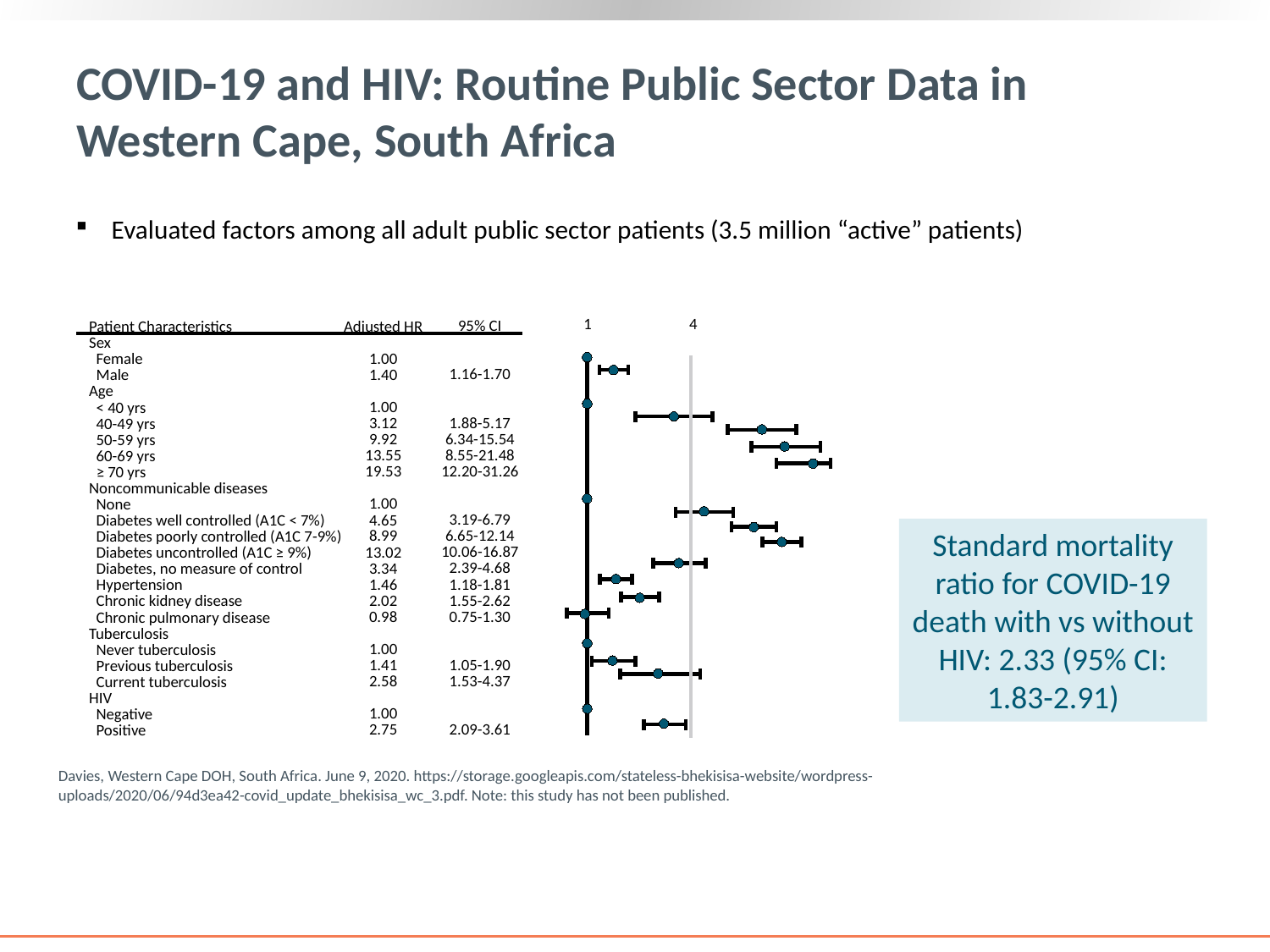

# COVID-19 and HIV: Routine Public Sector Data in Western Cape, South Africa
Evaluated factors among all adult public sector patients (3.5 million “active” patients)
1
4
95% CI

1.16-1.70

1.88-5.17
6.34-15.54
8.55-21.48
12.20-31.26

3.19-6.79
6.65-12.14
10.06-16.87
2.39-4.68
1.18-1.81
1.55-2.62
0.75-1.30

1.05-1.90
1.53-4.37

2.09-3.61
Adjusted HR

1.00
1.40

1.00
3.12
9.92
13.55
19.53

1.00
4.65
8.99
13.02
3.34
1.46
2.02
0.98

1.00
1.41
2.58

1.00
2.75
Patient Characteristics
Sex
  Female
  Male
Age
  < 40 yrs
  40-49 yrs
  50-59 yrs
  60-69 yrs
  ≥ 70 yrs
Noncommunicable diseases
  None
  Diabetes well controlled (A1C < 7%)
  Diabetes poorly controlled (A1C 7-9%)
  Diabetes uncontrolled (A1C ≥ 9%)
  Diabetes, no measure of control
  Hypertension
  Chronic kidney disease
  Chronic pulmonary disease
Tuberculosis
  Never tuberculosis
  Previous tuberculosis
  Current tuberculosis
HIV
  Negative
  Positive

Standard mortality ratio for COVID-19 death with vs without HIV: 2.33 (95% CI: 1.83-2.91)

Davies, Western Cape DOH, South Africa. June 9, 2020. https://storage.googleapis.com/stateless-bhekisisa-website/wordpress-uploads/2020/06/94d3ea42-covid_update_bhekisisa_wc_3.pdf. Note: this study has not been published.